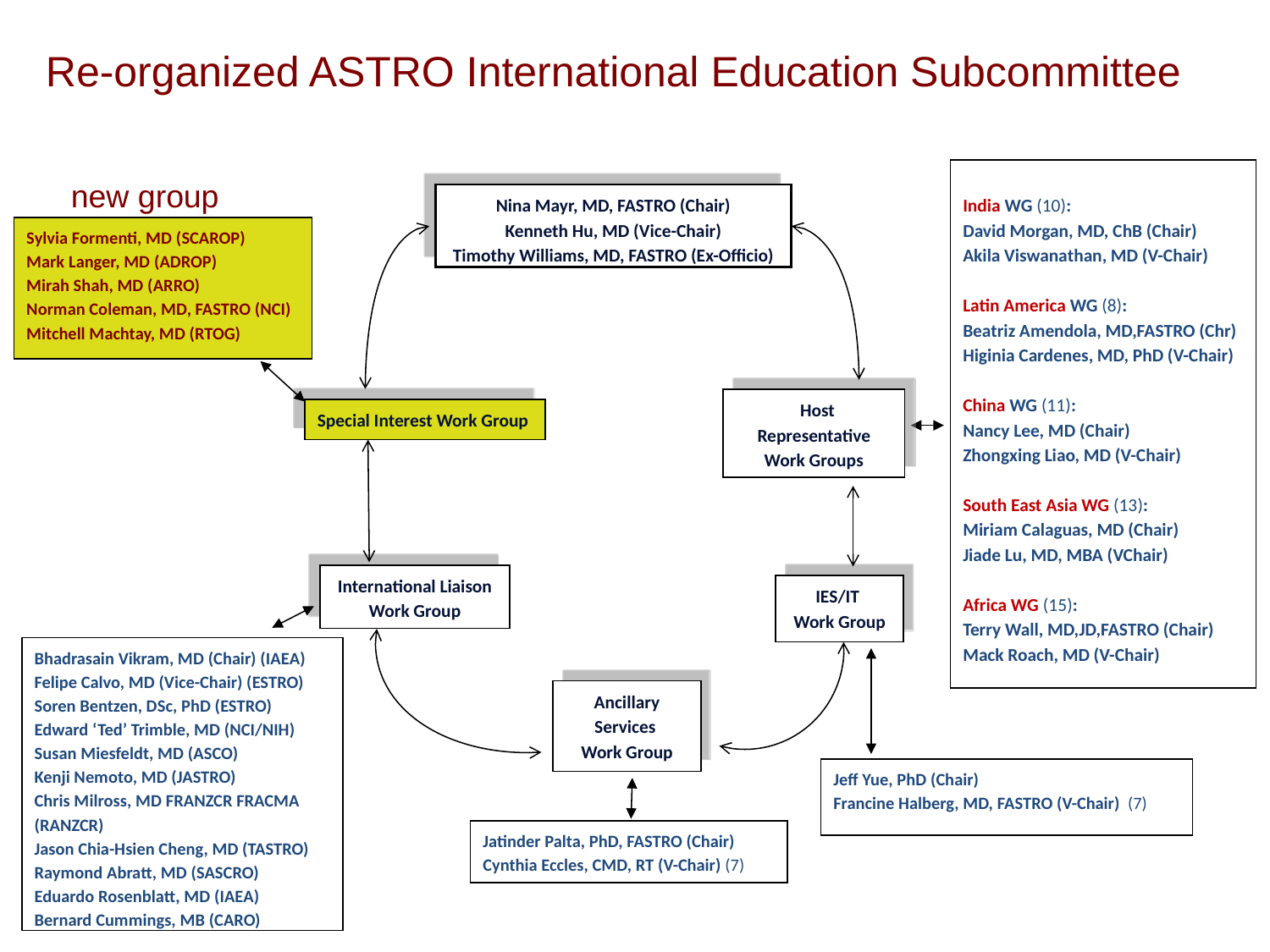

Re-organized ASTRO International Education Subcommittee

India WG (10):
David Morgan, MD, ChB (Chair)
Akila Viswanathan, MD (V-Chair)

Latin America WG (8):
Beatriz Amendola, MD,FASTRO (Chr)
Higinia Cardenes, MD, PhD (V-Chair)

China WG (11):
Nancy Lee, MD (Chair)
Zhongxing Liao, MD (V-Chair)

South East Asia WG (13):
Miriam Calaguas, MD (Chair)
Jiade Lu, MD, MBA (VChair)

Africa WG (15):
Terry Wall, MD,JD,FASTRO (Chair)
Mack Roach, MD (V-Chair)

new group
Nina Mayr, MD, FASTRO (Chair)
Kenneth Hu, MD (Vice-Chair)
Timothy Williams, MD, FASTRO (Ex-Officio)

  Host Representative Work Groups

International Liaison Work Group

Ancillary Services
Work Group
Special Interest Work Group
IES/IT
Work Group
Sylvia Formenti, MD (SCAROP)
Mark Langer, MD (ADROP)
Mirah Shah, MD (ARRO)
Norman Coleman, MD, FASTRO (NCI)
Mitchell Machtay, MD (RTOG)

Bhadrasain Vikram, MD (Chair) (IAEA)
Felipe Calvo, MD (Vice-Chair) (ESTRO)
Soren Bentzen, DSc, PhD (ESTRO)
Edward ‘Ted’ Trimble, MD (NCI/NIH)
Susan Miesfeldt, MD (ASCO)
Kenji Nemoto, MD (JASTRO)
Chris Milross, MD FRANZCR FRACMA (RANZCR)
Jason Chia-Hsien Cheng, MD (TASTRO)
Raymond Abratt, MD (SASCRO)
Eduardo Rosenblatt, MD (IAEA)
Bernard Cummings, MB (CARO)

Jeff Yue, PhD (Chair)
Francine Halberg, MD, FASTRO (V-Chair)  (7)

Jatinder Palta, PhD, FASTRO (Chair)
Cynthia Eccles, CMD, RT (V-Chair) (7)